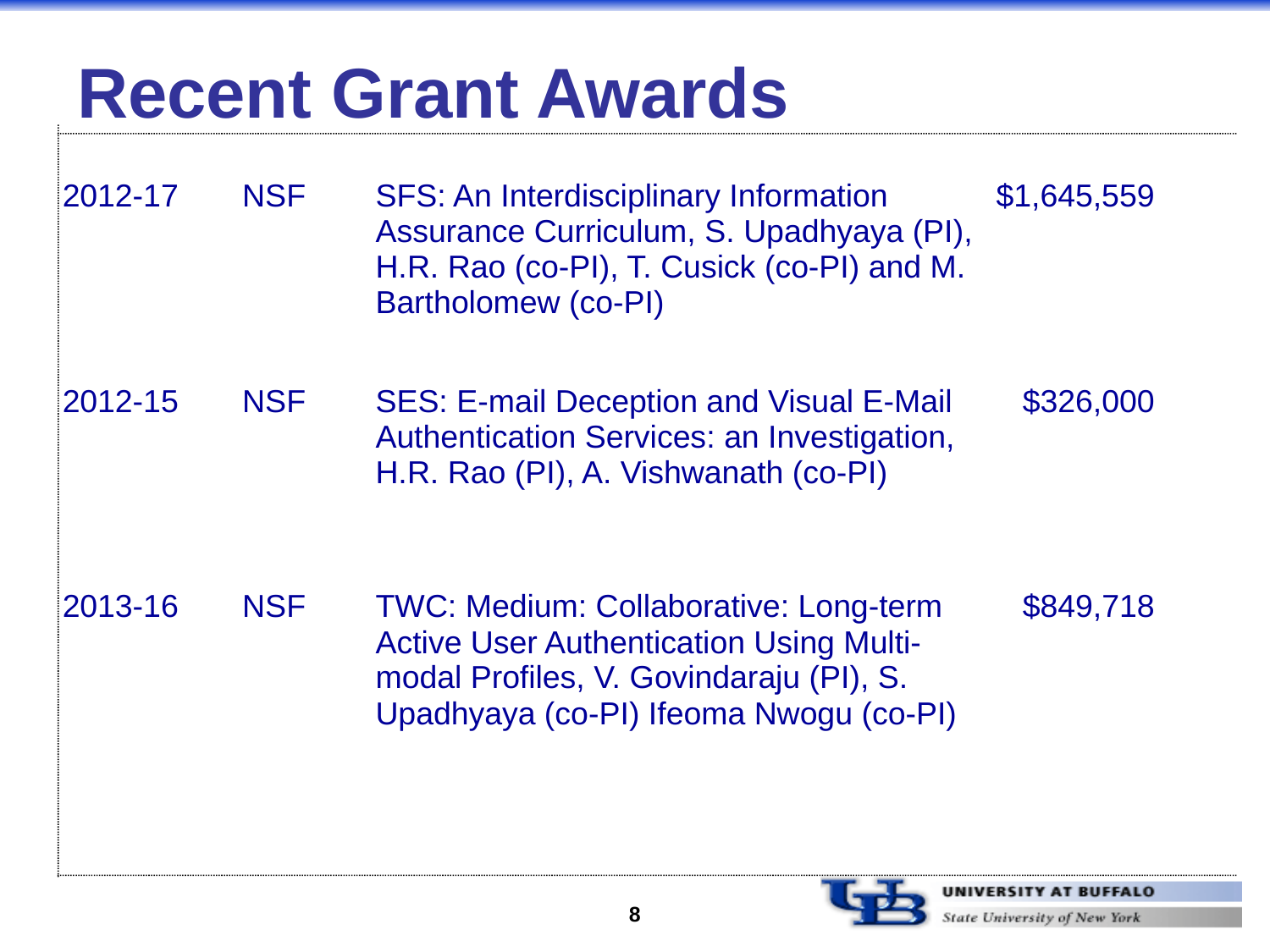

# Recent Grant Awards
| 2012-17 | NSF | SFS: An Interdisciplinary Information Assurance Curriculum, S. Upadhyaya (PI), H.R. Rao (co-PI), T. Cusick (co-PI) and M. Bartholomew (co-PI) | $1,645,559 |
| --- | --- | --- | --- |
| 2012-15 | NSF | SES: E-mail Deception and Visual E-Mail Authentication Services: an Investigation, H.R. Rao (PI), A. Vishwanath (co-PI) | $326,000 |
| 2013-16 | NSF | TWC: Medium: Collaborative: Long-term Active User Authentication Using Multi-modal Profiles, V. Govindaraju (PI), S. Upadhyaya (co-PI) Ifeoma Nwogu (co-PI) | $849,718 |